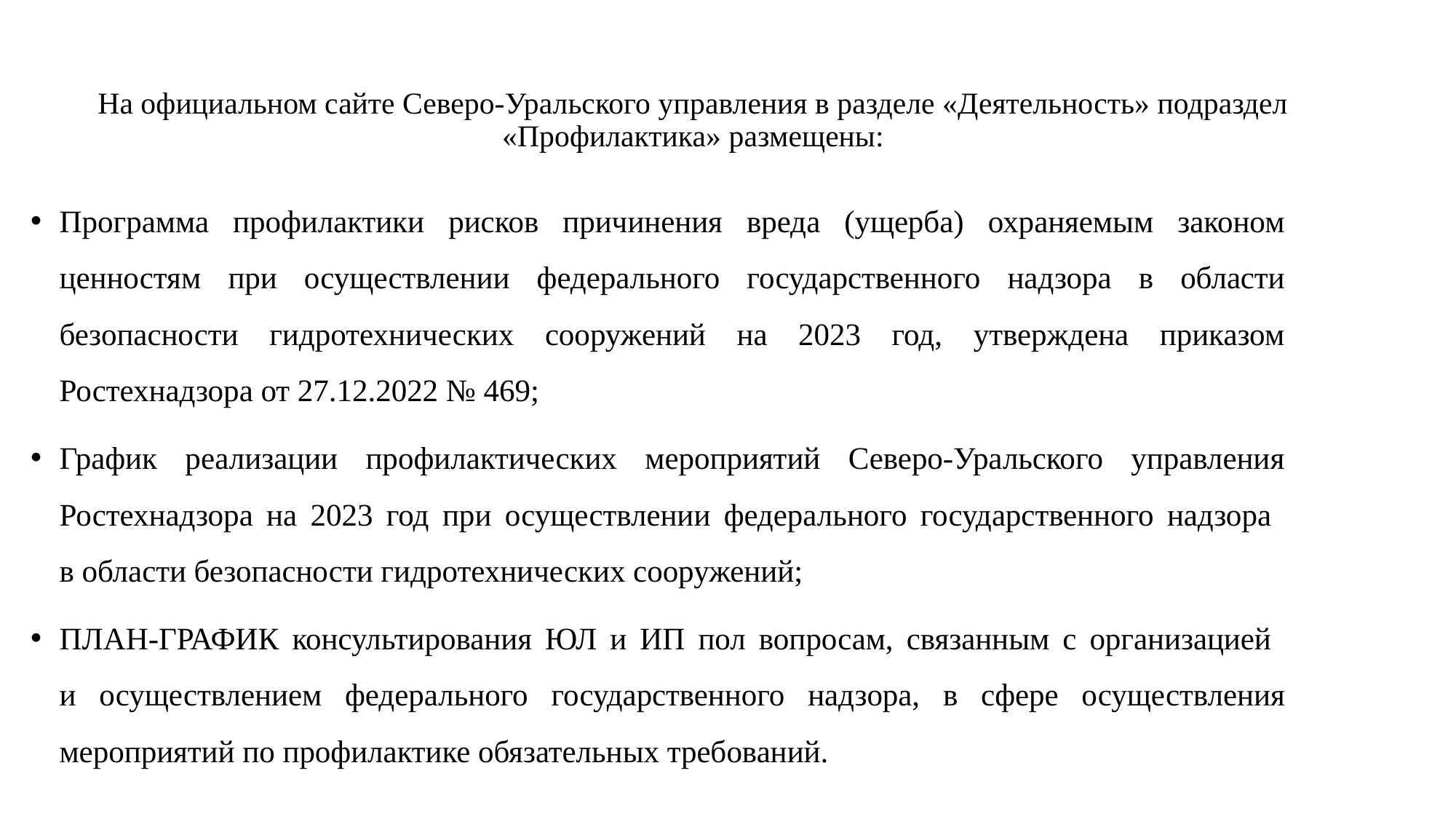

# На официальном сайте Северо-Уральского управления в разделе «Деятельность» подраздел «Профилактика» размещены:
Программа профилактики рисков причинения вреда (ущерба) охраняемым законом ценностям при осуществлении федерального государственного надзора в области безопасности гидротехнических сооружений на 2023 год, утверждена приказом Ростехнадзора от 27.12.2022 № 469;
График реализации профилактических мероприятий Северо-Уральского управления Ростехнадзора на 2023 год при осуществлении федерального государственного надзора
в области безопасности гидротехнических сооружений;
ПЛАН-ГРАФИК консультирования ЮЛ и ИП пол вопросам, связанным с организацией
и осуществлением федерального государственного надзора, в сфере осуществления мероприятий по профилактике обязательных требований.